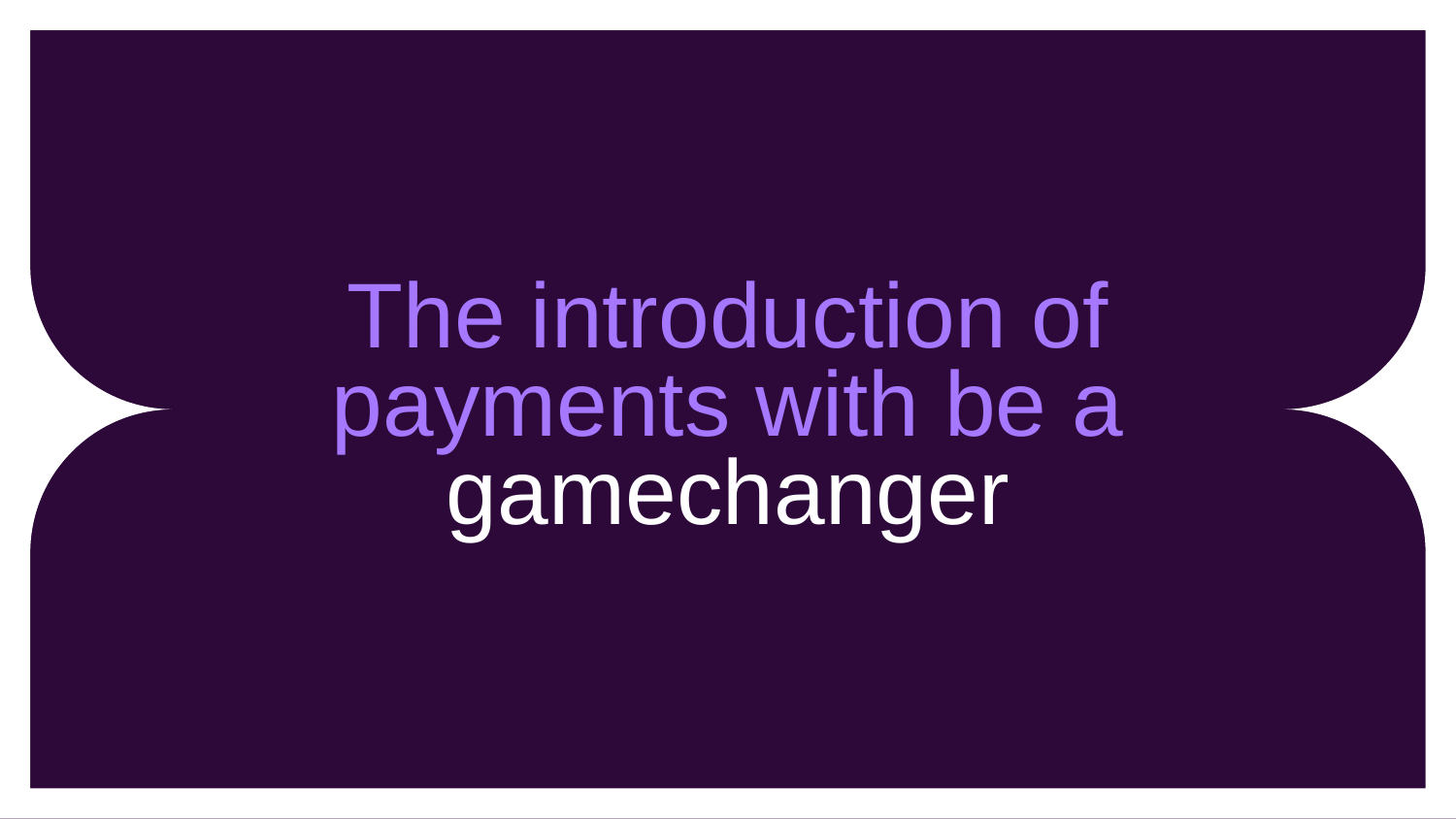

# The introduction of payments with be a gamechanger